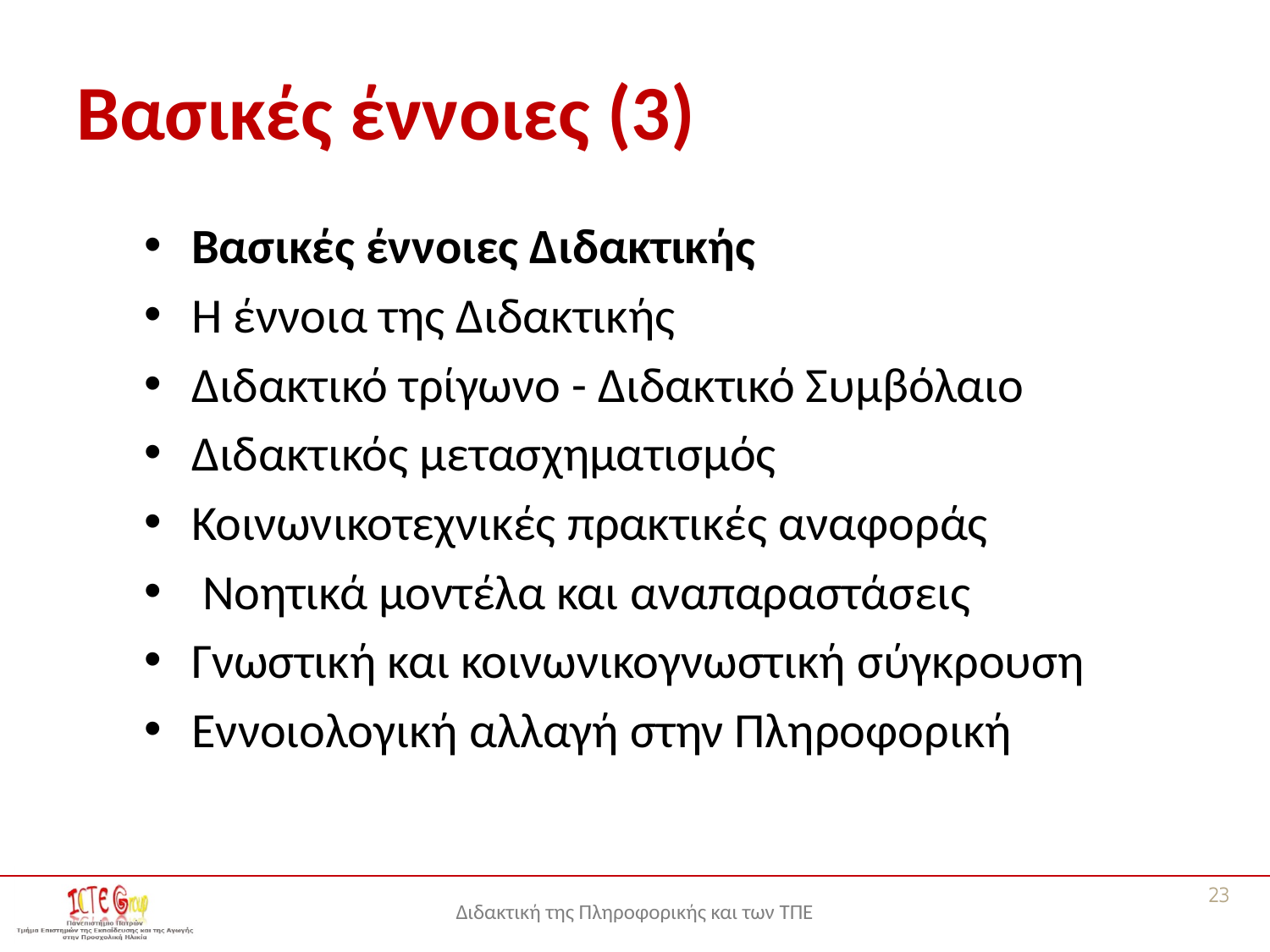

# Βασικές έννοιες (3)
Βασικές έννοιες Διδακτικής
Η έννοια της Διδακτικής
Διδακτικό τρίγωνο - Διδακτικό Συμβόλαιο
Διδακτικός μετασχηματισμός
Κοινωνικοτεχνικές πρακτικές αναφοράς
 Νοητικά μοντέλα και αναπαραστάσεις
Γνωστική και κοινωνικογνωστική σύγκρουση
Εννοιολογική αλλαγή στην Πληροφορική
23